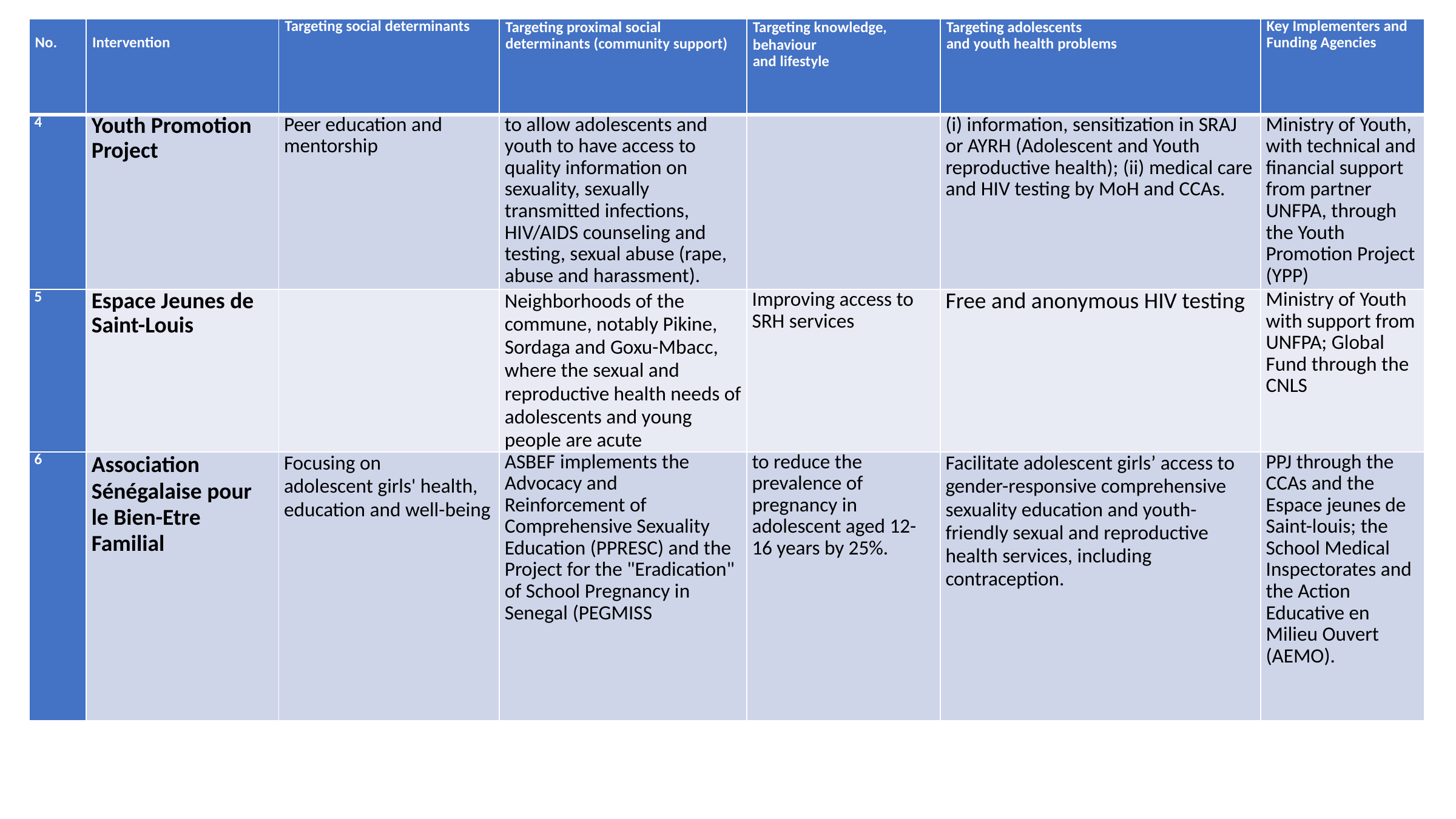

9/6/23
17
| No. | Intervention | Targeting social determinants | Targeting proximal social determinants (community support) | Targeting knowledge, behaviour and lifestyle | Targeting adolescents and youth health problems | Key Implementers and Funding Agencies |
| --- | --- | --- | --- | --- | --- | --- |
| 4 | Youth Promotion Project | Peer education and mentorship | to allow adolescents and youth to have access to quality information on sexuality, sexually transmitted infections, HIV/AIDS counseling and testing, sexual abuse (rape, abuse and harassment). |  | (i) information, sensitization in SRAJ or AYRH (Adolescent and Youth reproductive health); (ii) medical care and HIV testing by MoH and CCAs. | Ministry of Youth, with technical and financial support from partner UNFPA, through the Youth Promotion Project (YPP) |
| 5 | Espace Jeunes de Saint-Louis |  | Neighborhoods of the commune, notably Pikine, Sordaga and Goxu-Mbacc, where the sexual and reproductive health needs of adolescents and young people are acute | Improving access to SRH services | Free and anonymous HIV testing | Ministry of Youth with support from UNFPA; Global Fund through the CNLS |
| 6 | Association Sénégalaise pour le Bien-Etre Familial | Focusing on adolescent girls' health, education and well-being | ASBEF implements the Advocacy and Reinforcement of Comprehensive Sexuality Education (PPRESC) and the Project for the "Eradication" of School Pregnancy in Senegal (PEGMISS | to reduce the prevalence of pregnancy in adolescent aged 12-16 years by 25%. | Facilitate adolescent girls’ access to gender-responsive comprehensive sexuality education and youth-friendly sexual and reproductive health services, including contraception. | PPJ through the CCAs and the Espace jeunes de Saint-louis; the School Medical Inspectorates and the Action Educative en Milieu Ouvert (AEMO). |